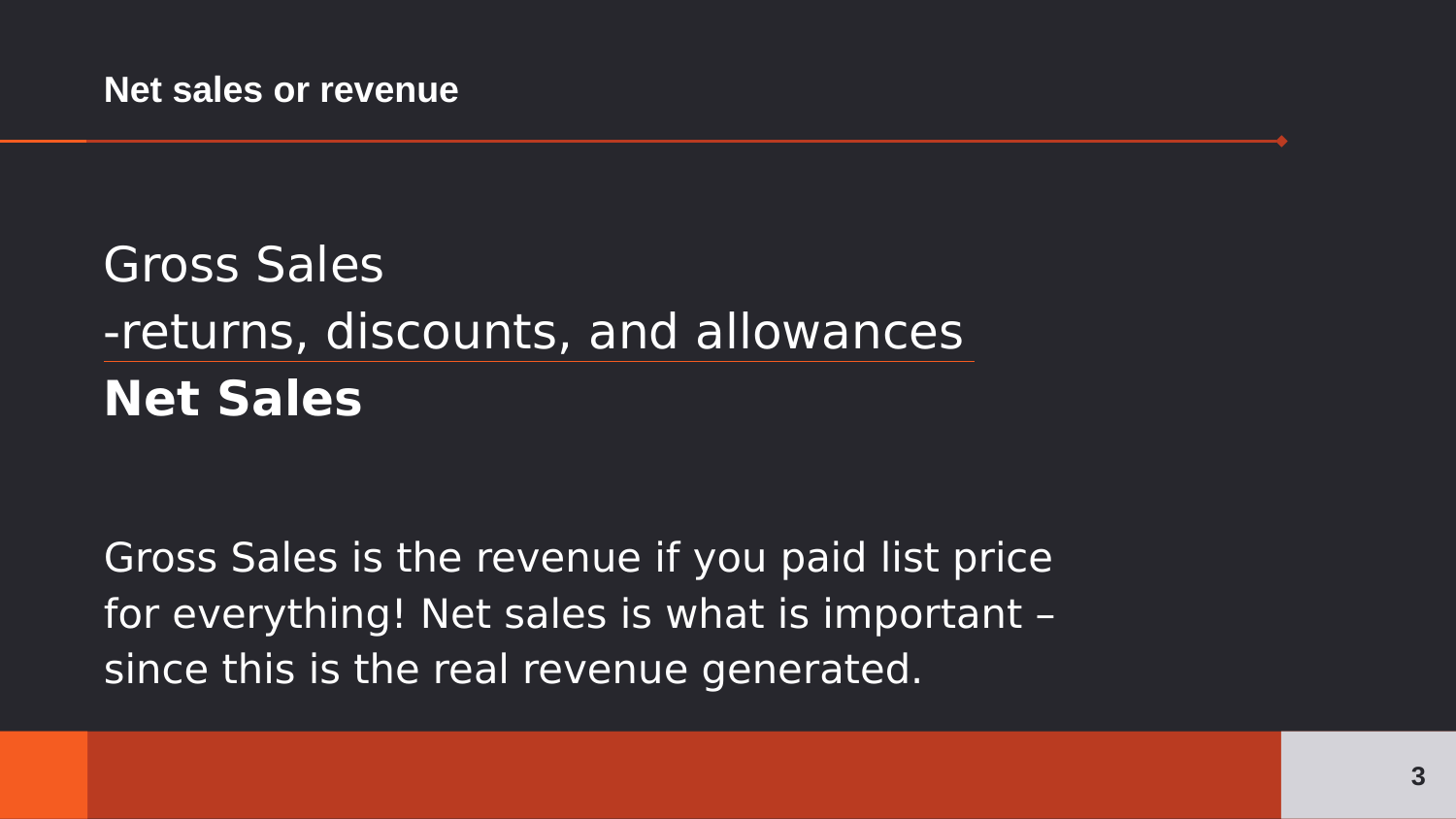

# Net sales or revenue
Gross Sales
-returns, discounts, and allowances
Net Sales
Gross Sales is the revenue if you paid list price for everything! Net sales is what is important – since this is the real revenue generated.

3